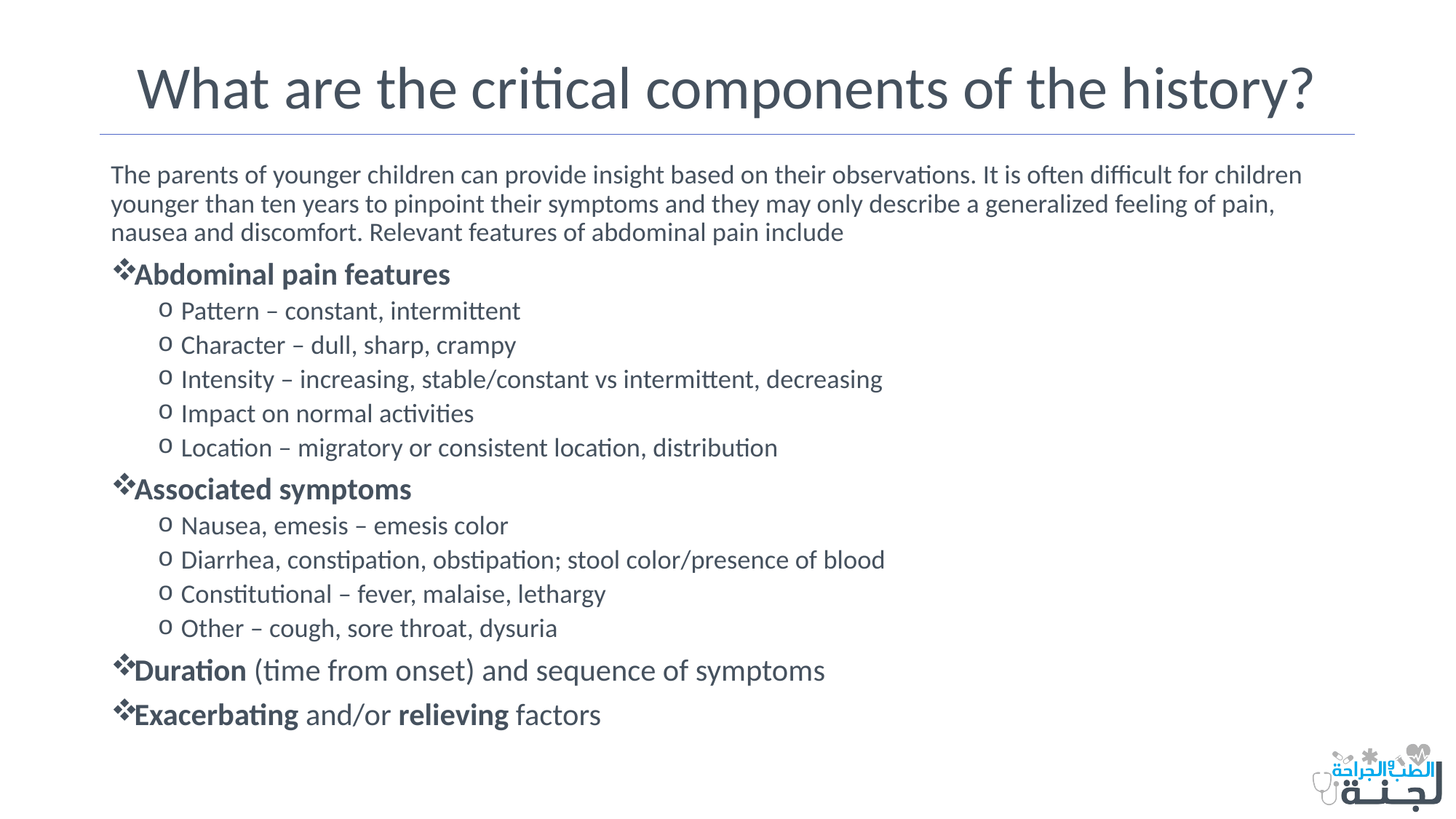

# What are the critical components of the history?
The parents of younger children can provide insight based on their observations. It is often difficult for children younger than ten years to pinpoint their symptoms and they may only describe a generalized feeling of pain, nausea and discomfort. Relevant features of abdominal pain include
Abdominal pain features
Pattern – constant, intermittent
Character – dull, sharp, crampy
Intensity – increasing, stable/constant vs intermittent, decreasing
Impact on normal activities
Location – migratory or consistent location, distribution
Associated symptoms
Nausea, emesis – emesis color
Diarrhea, constipation, obstipation; stool color/presence of blood
Constitutional – fever, malaise, lethargy
Other – cough, sore throat, dysuria
Duration (time from onset) and sequence of symptoms
Exacerbating and/or relieving factors